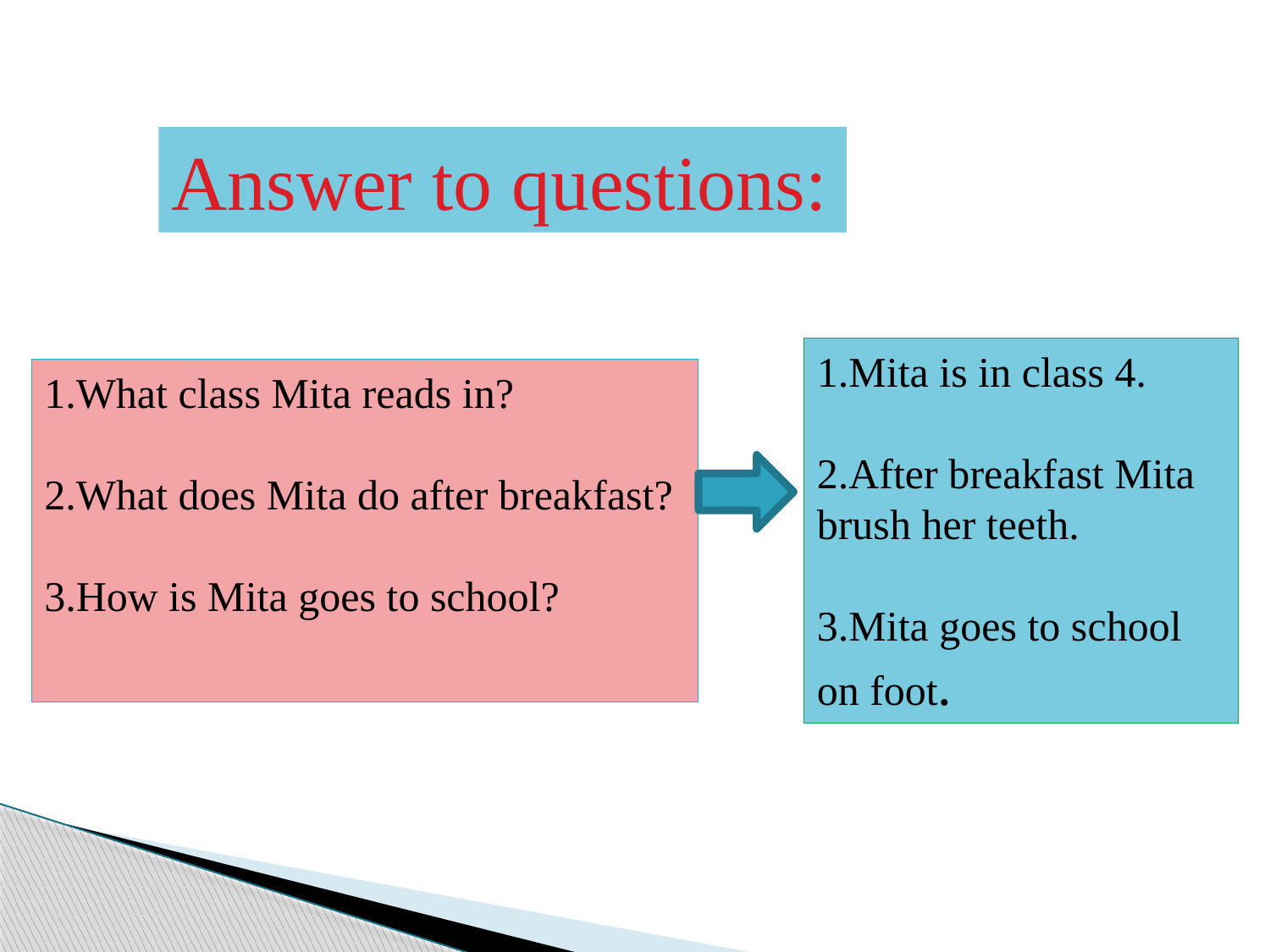

Answer to questions:
1.Mita is in class 4.

2.After breakfast Mita brush her teeth.

3.Mita goes to school on foot.
1.What class Mita reads in?

2.What does Mita do after breakfast?

3.How is Mita goes to school?